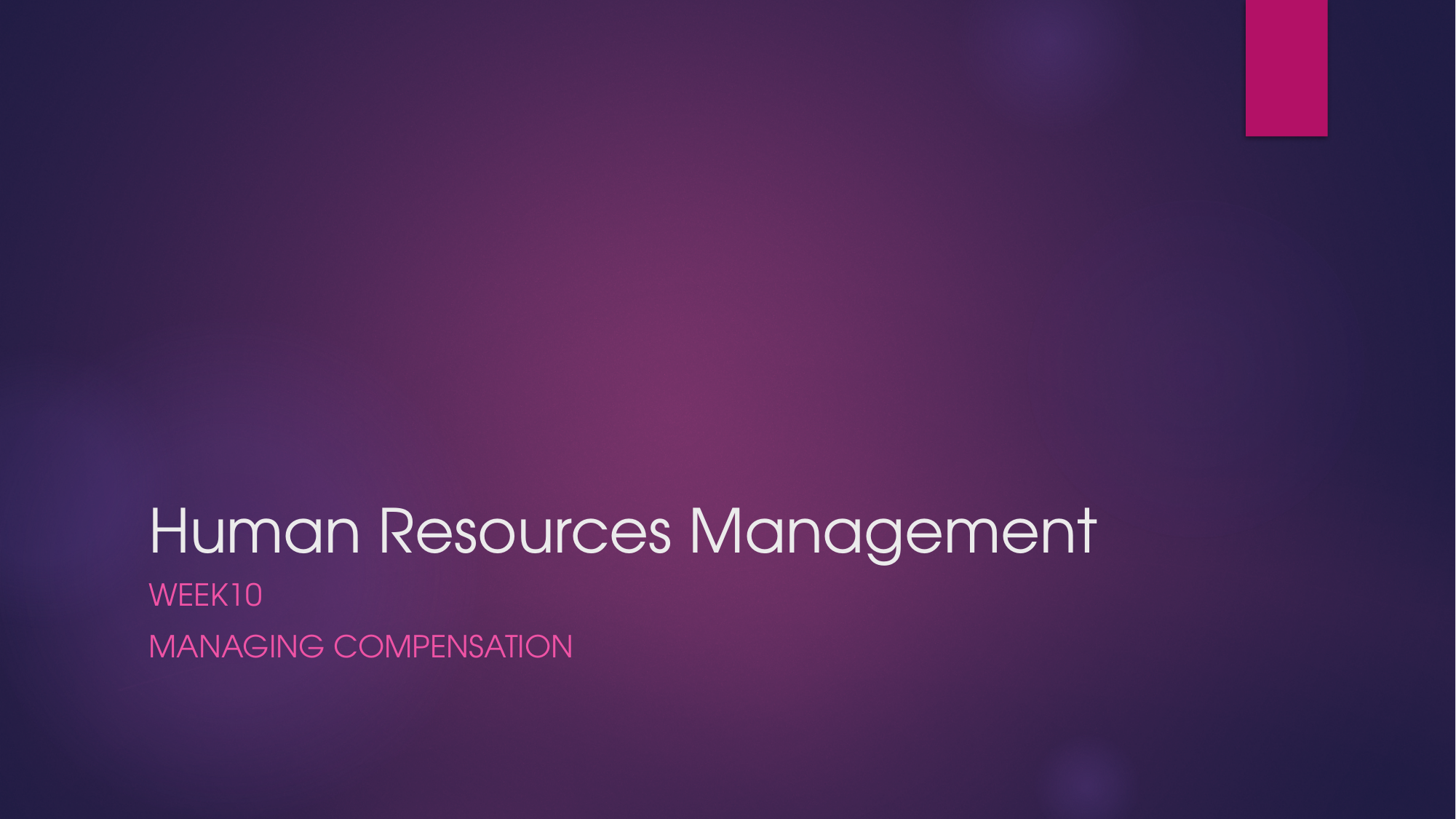

# Human Resources Management
Week10
Managing Compensation